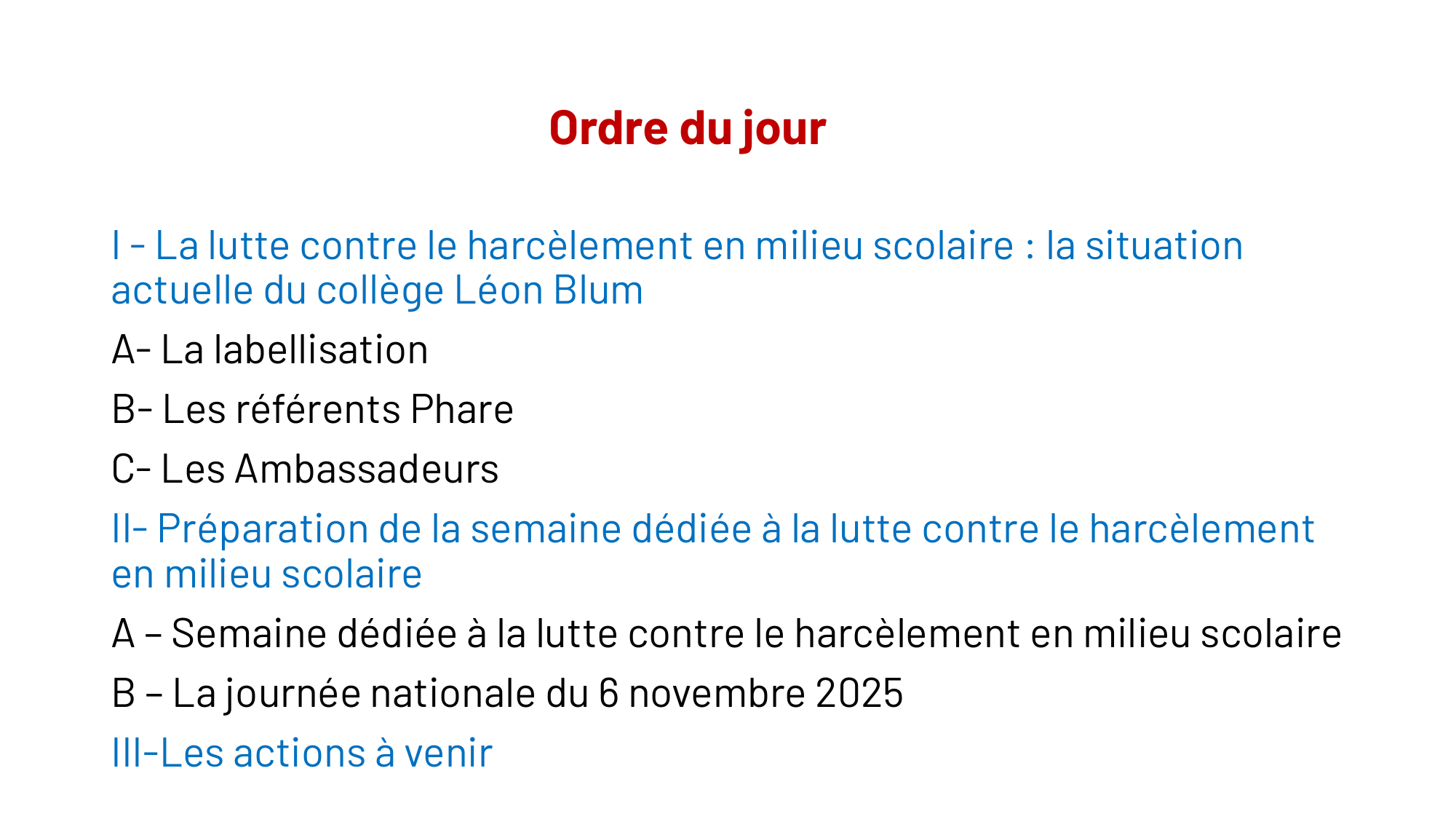

# Ordre du jour
I - La lutte contre le harcèlement en milieu scolaire : la situation actuelle du collège Léon Blum
A- La labellisation
B- Les référents Phare
C- Les Ambassadeurs
II- Préparation de la semaine dédiée à la lutte contre le harcèlement en milieu scolaire
A – Semaine dédiée à la lutte contre le harcèlement en milieu scolaire
B – La journée nationale du 6 novembre 2025
III-Les actions à venir